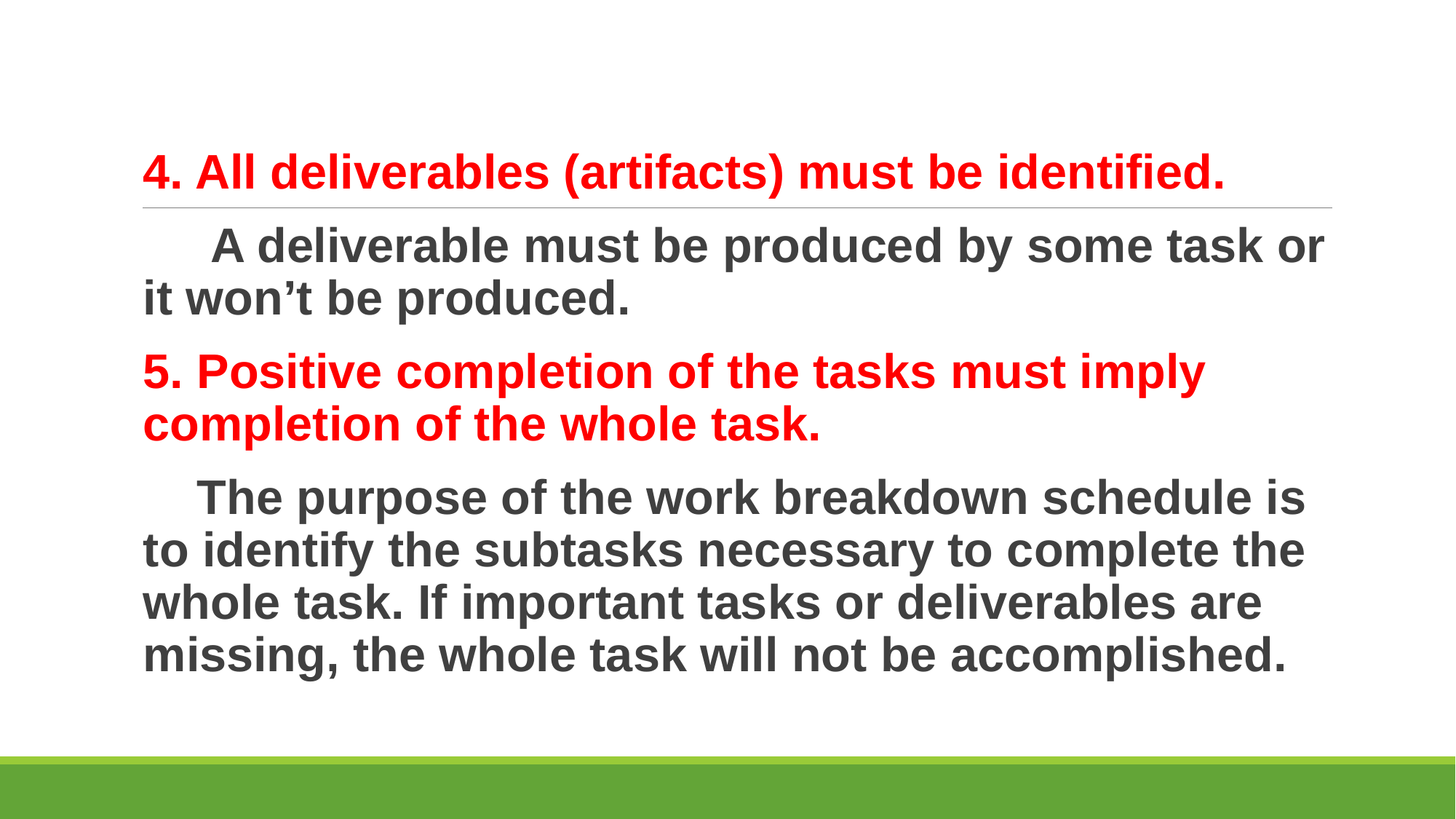

4. All deliverables (artifacts) must be identified.
     A deliverable must be produced by some task or it won’t be produced.
5. Positive completion of the tasks must imply completion of the whole task.
    The purpose of the work breakdown schedule is to identify the subtasks necessary to complete the whole task. If important tasks or deliverables are missing, the whole task will not be accomplished.